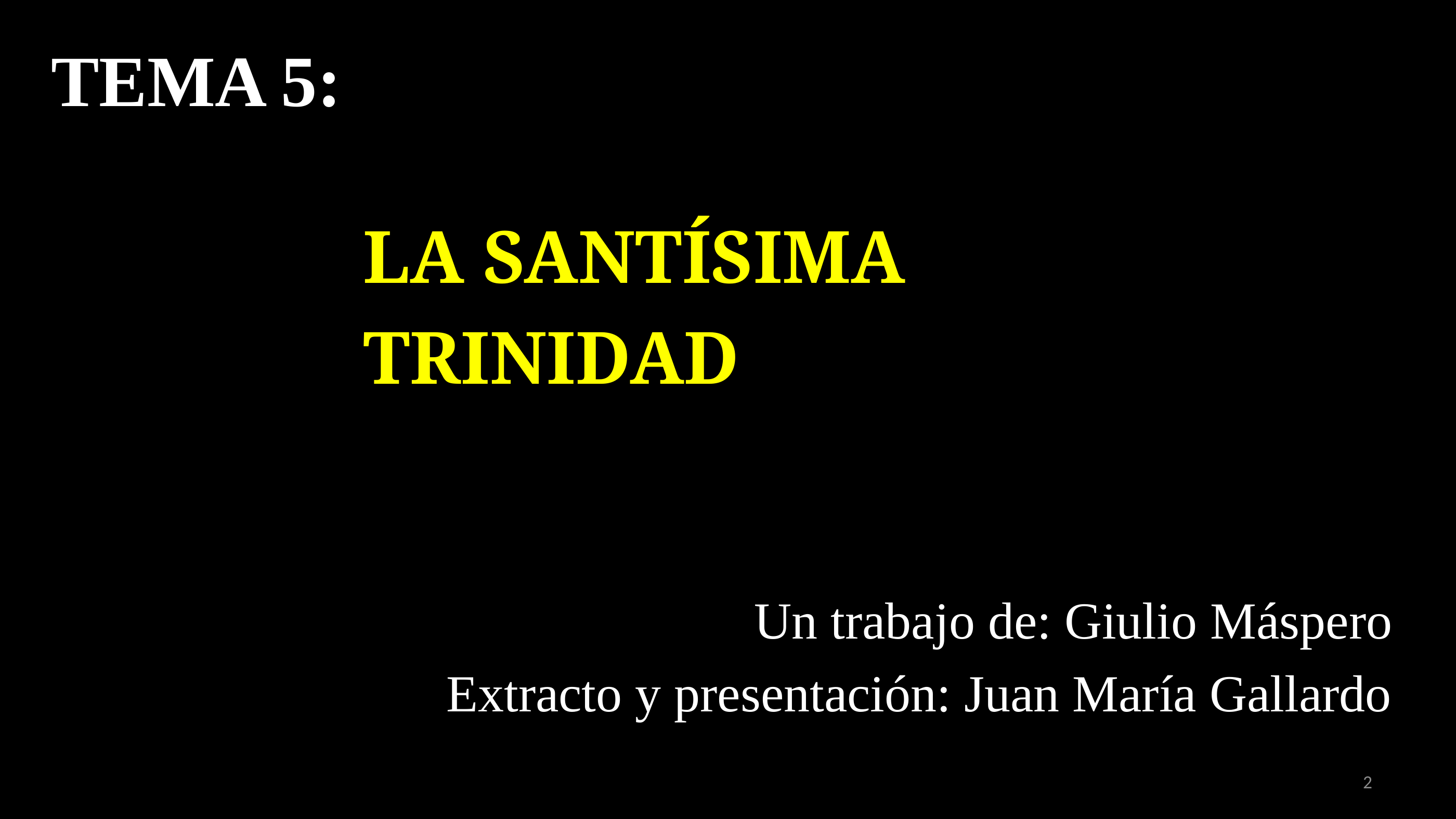

Tema 5:

				LA santísima
				trinidad

Un trabajo de: Giulio Máspero
Extracto y presentación: Juan María Gallardo
2